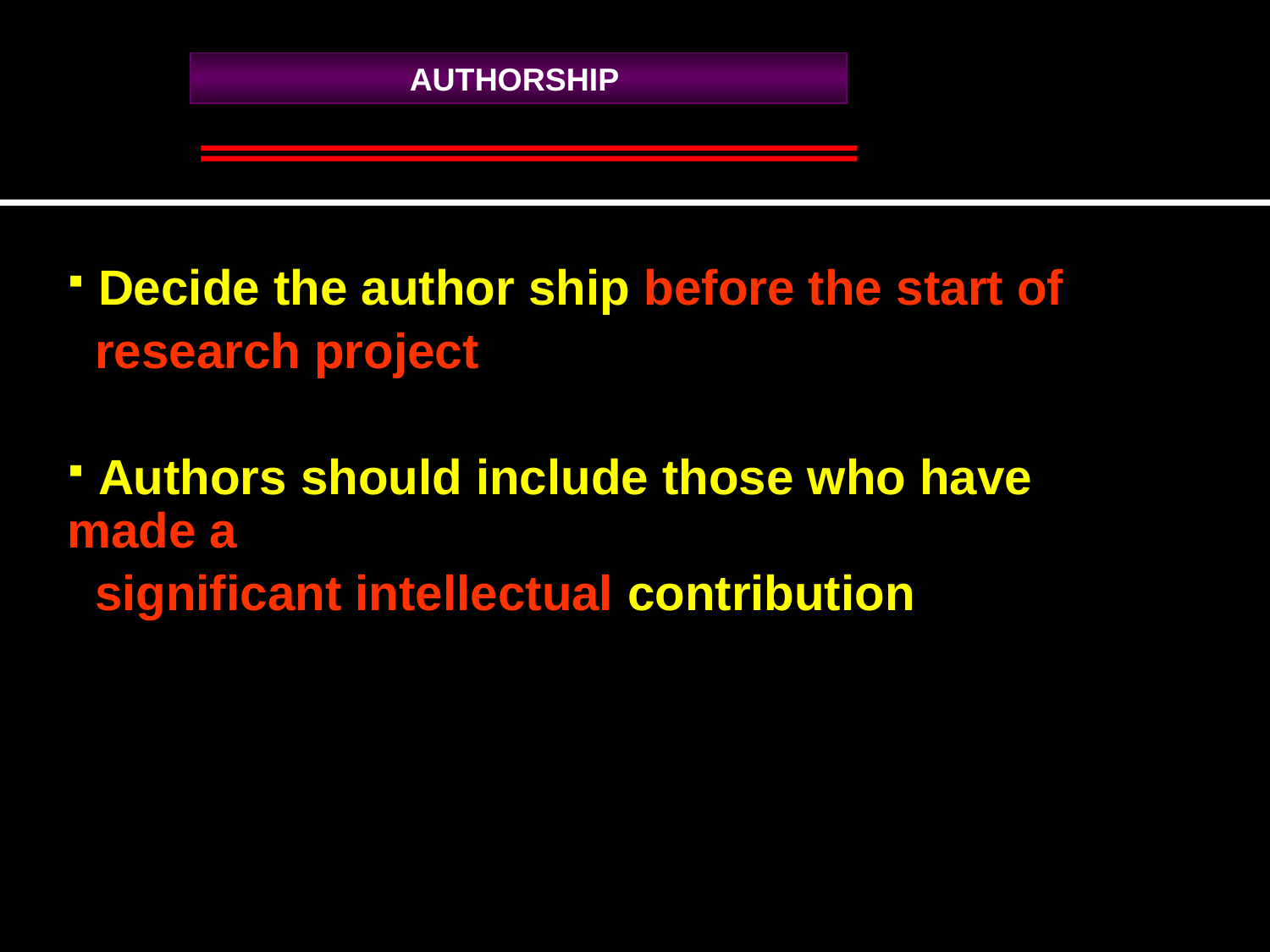

AUTHORSHIP

 Decide the author ship before the start of
  research project

 Authors should include those who have made a
  significant intellectual contribution